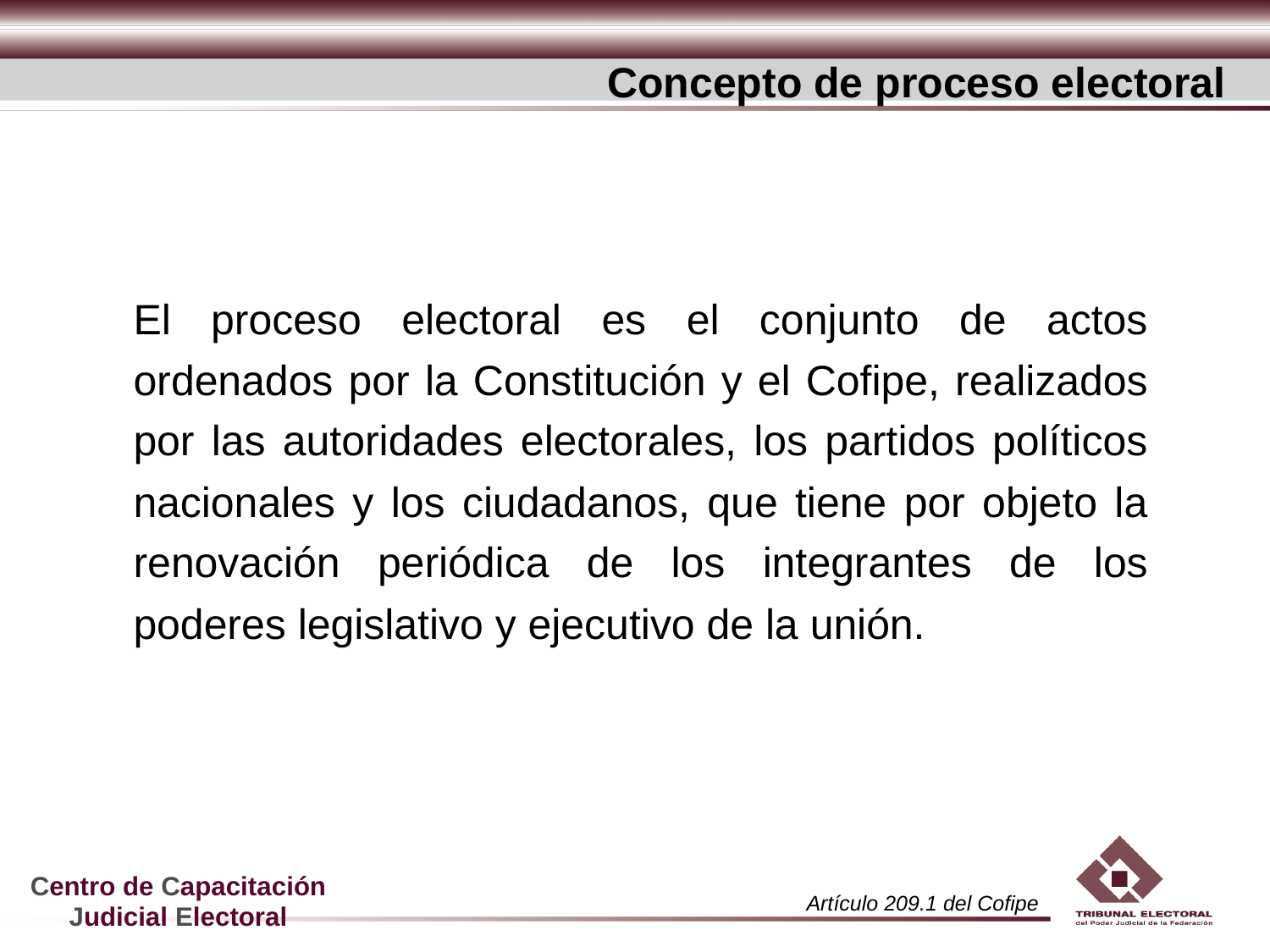

Concepto de proceso electoral
El proceso electoral es el conjunto de actos ordenados por la Constitución y el Cofipe, realizados por las autoridades electorales, los partidos políticos nacionales y los ciudadanos, que tiene por objeto la renovación periódica de los integrantes de los poderes legislativo y ejecutivo de la unión.
Artículo 209.1 del Cofipe